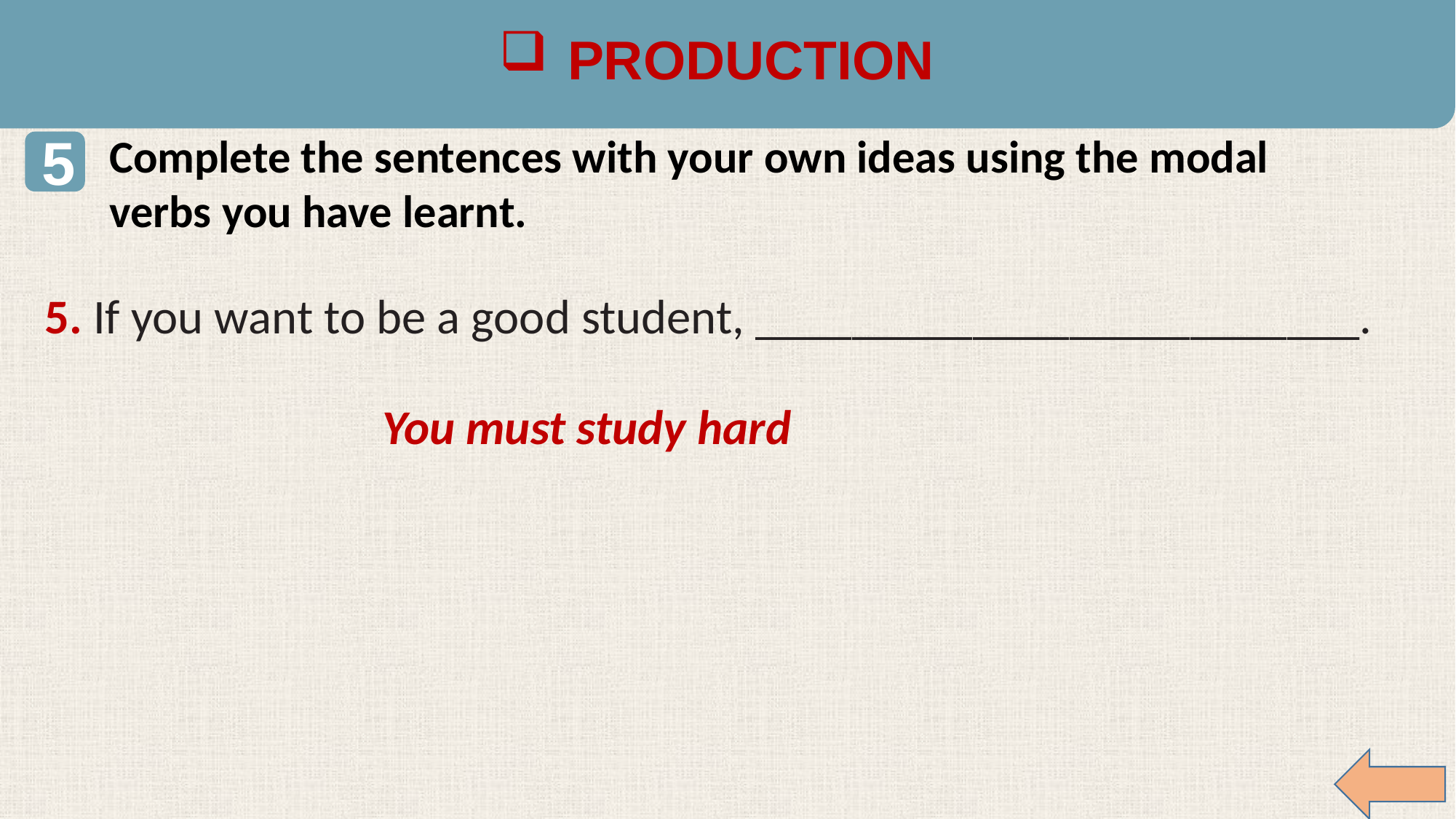

PRODUCTION
5
Complete the sentences with your own ideas using the modal verbs you have learnt.

5. If you want to be a good student, _________________________.
You must study hard